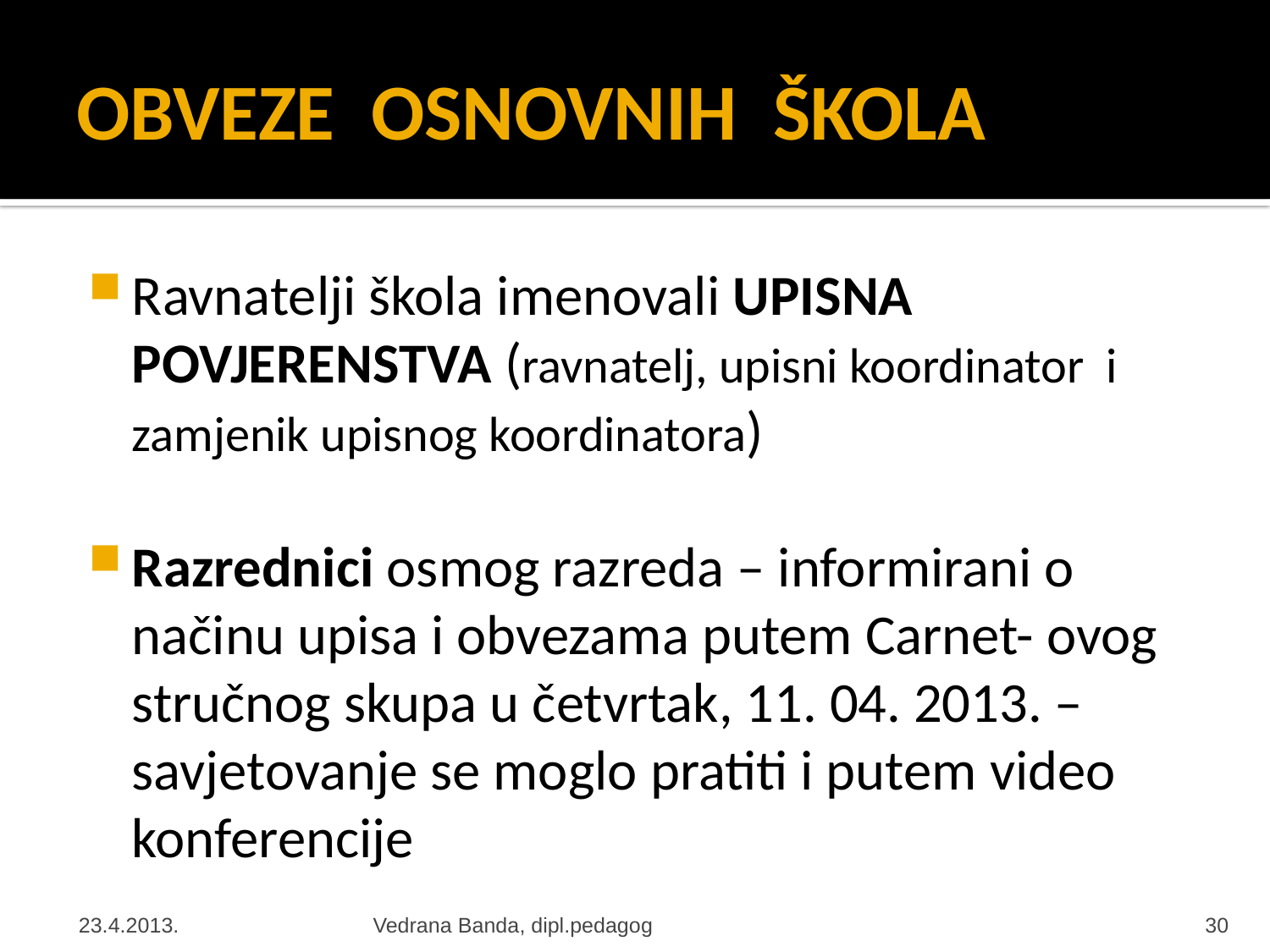

# OBVEZE  OSNOVNIH  ŠKOLA
Ravnatelji škola imenovali UPISNA POVJERENSTVA (ravnatelj, upisni koordinator  i zamjenik upisnog koordinatora)

Razrednici osmog razreda – informirani o načinu upisa i obvezama putem Carnet- ovog stručnog skupa u četvrtak, 11. 04. 2013. – savjetovanje se moglo pratiti i putem video konferencije

23.4.2013.
Vedrana Banda, dipl.pedagog
30